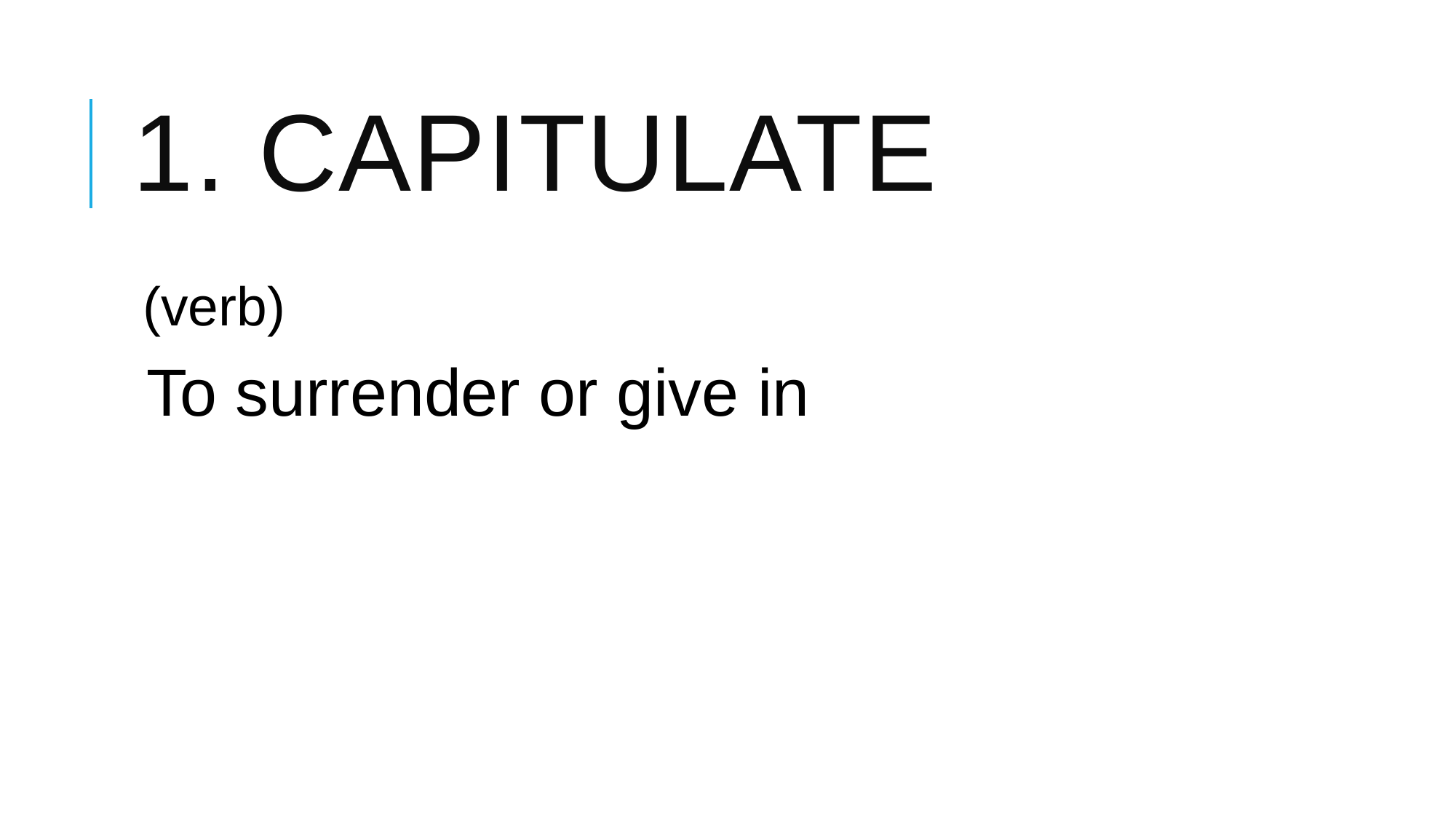

# 1. capitulate
(verb)
To surrender or give in